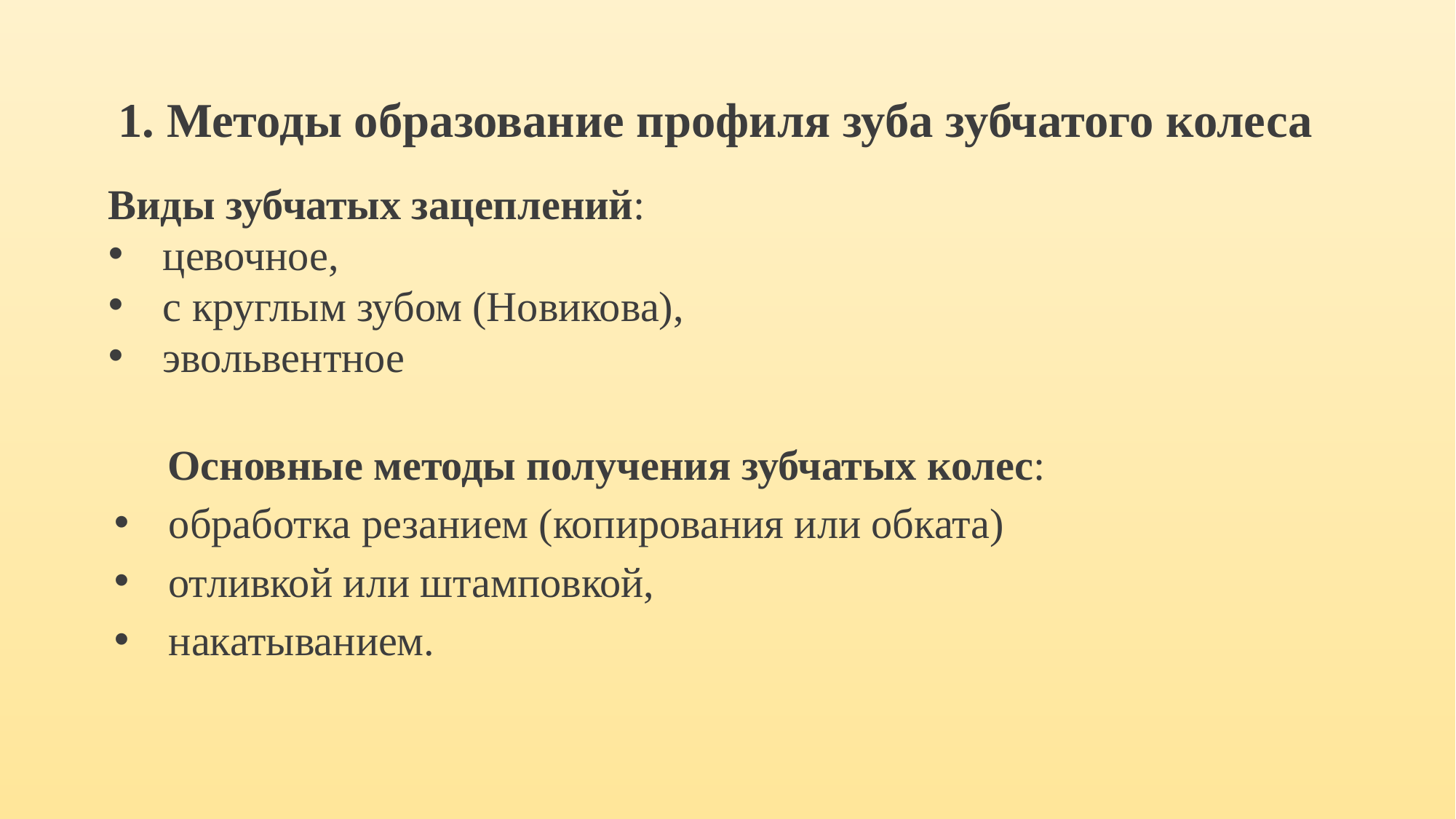

1. Методы образование профиля зуба зубчатого колеса
Виды зубчатых зацеплений:
цевочное,
с круглым зубом (Новикова),
эвольвентное
Основные методы получения зубчатых колес:
обработка резанием (копирования или обката)
отливкой или штамповкой,
накатыванием.